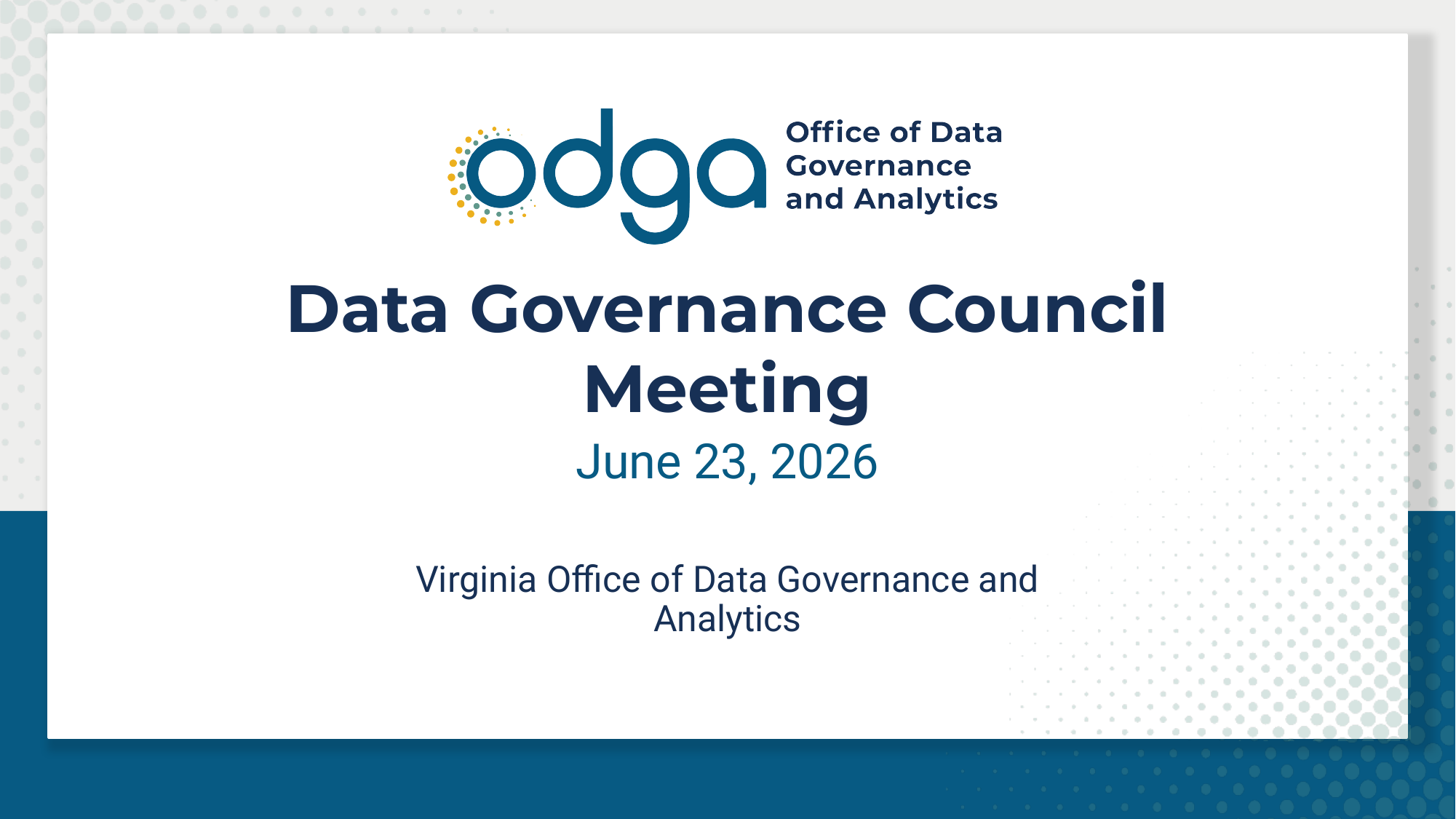

# Data Governance Council Meeting
June 23, 2026
Virginia Office of Data Governance and Analytics